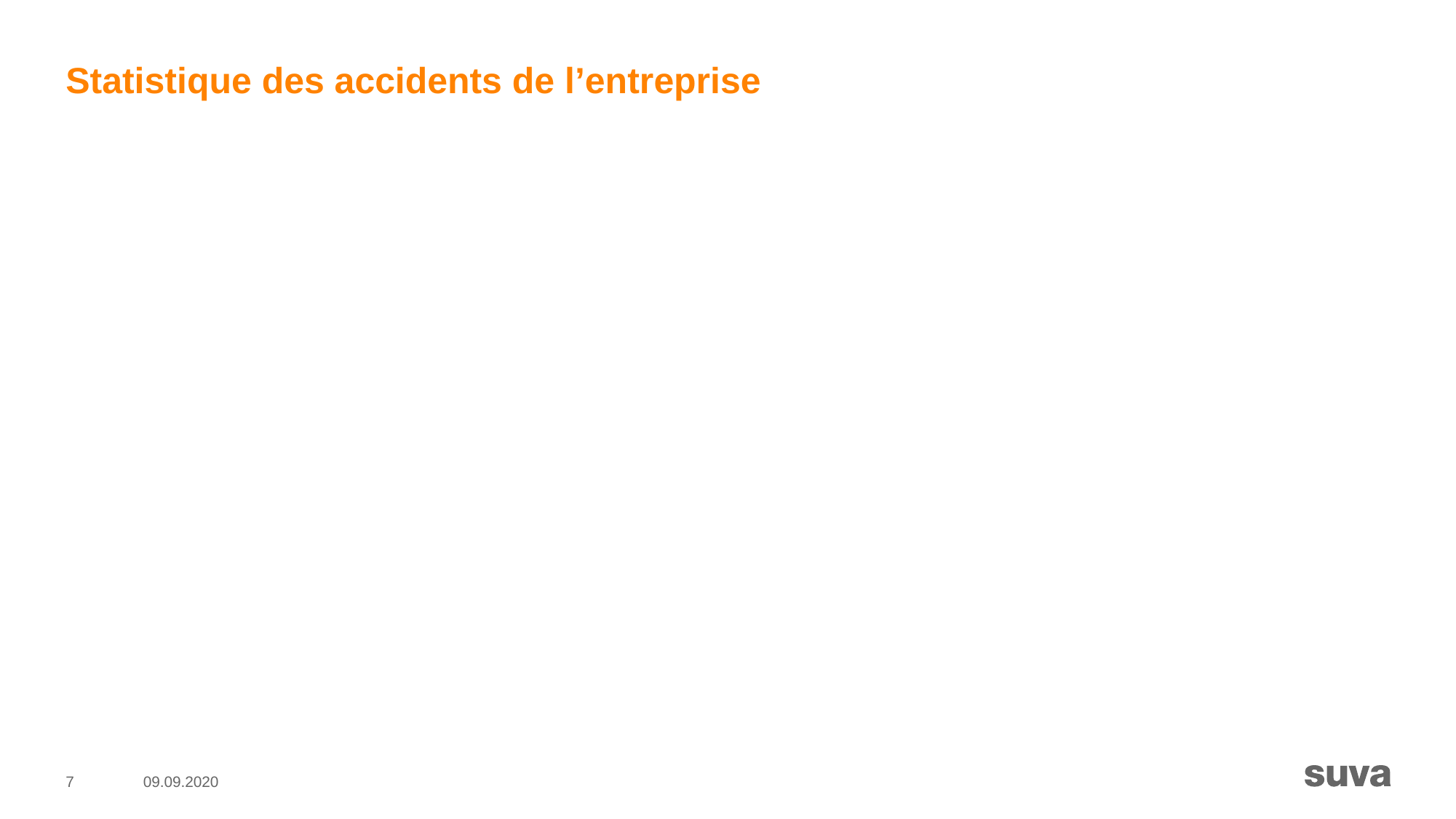

# Statistique des accidents de l’entreprise
7
09.09.2020